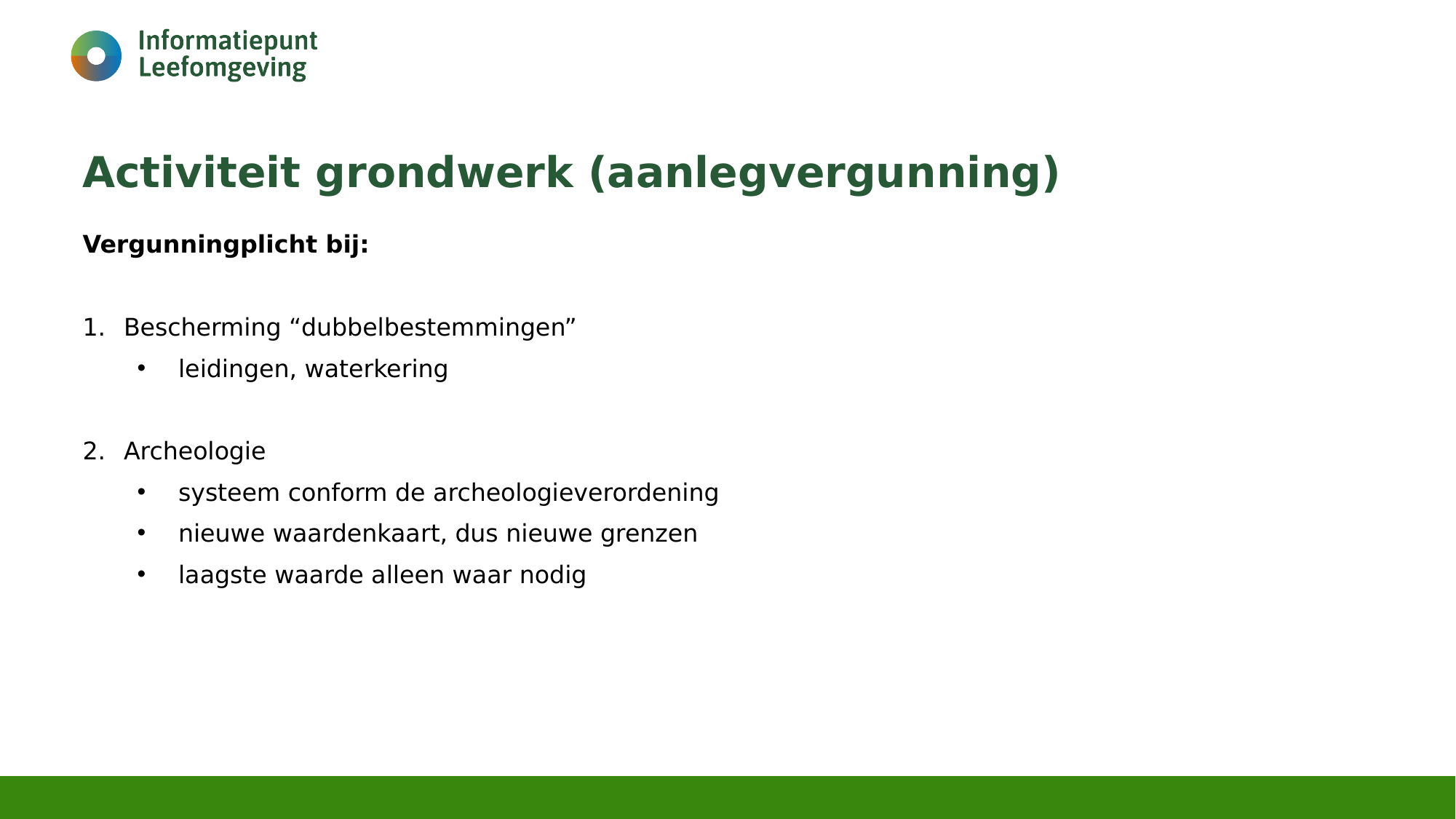

# Activiteit grondwerk (aanlegvergunning)
Vergunningplicht bij:

Bescherming “dubbelbestemmingen”
leidingen, waterkering

Archeologie
systeem conform de archeologieverordening
nieuwe waardenkaart, dus nieuwe grenzen
laagste waarde alleen waar nodig